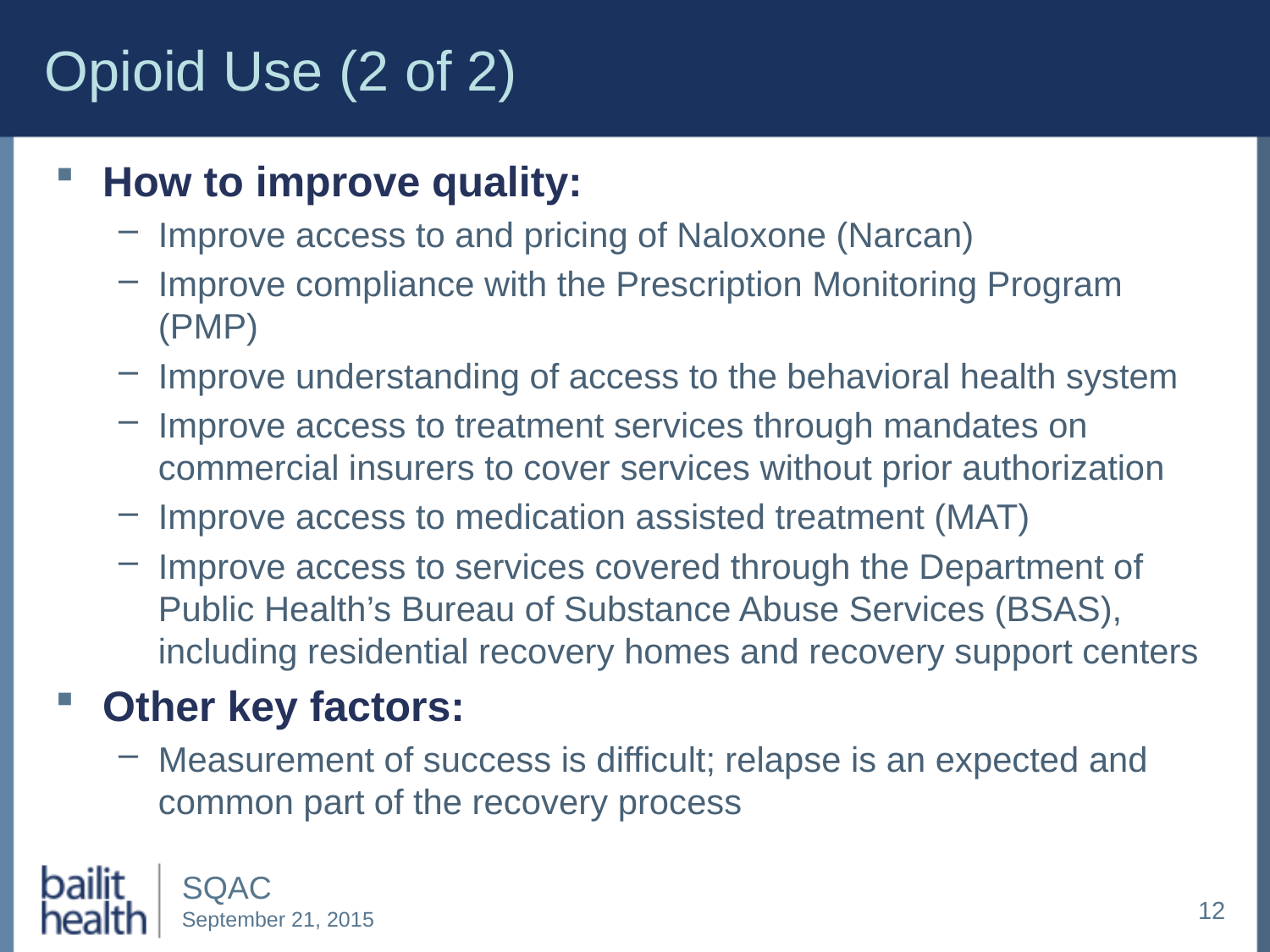

# Opioid Use (2 of 2)
How to improve quality:
Improve access to and pricing of Naloxone (Narcan)
Improve compliance with the Prescription Monitoring Program (PMP)
Improve understanding of access to the behavioral health system
Improve access to treatment services through mandates on commercial insurers to cover services without prior authorization
Improve access to medication assisted treatment (MAT)
Improve access to services covered through the Department of Public Health’s Bureau of Substance Abuse Services (BSAS), including residential recovery homes and recovery support centers
Other key factors:
Measurement of success is difficult; relapse is an expected and common part of the recovery process

12